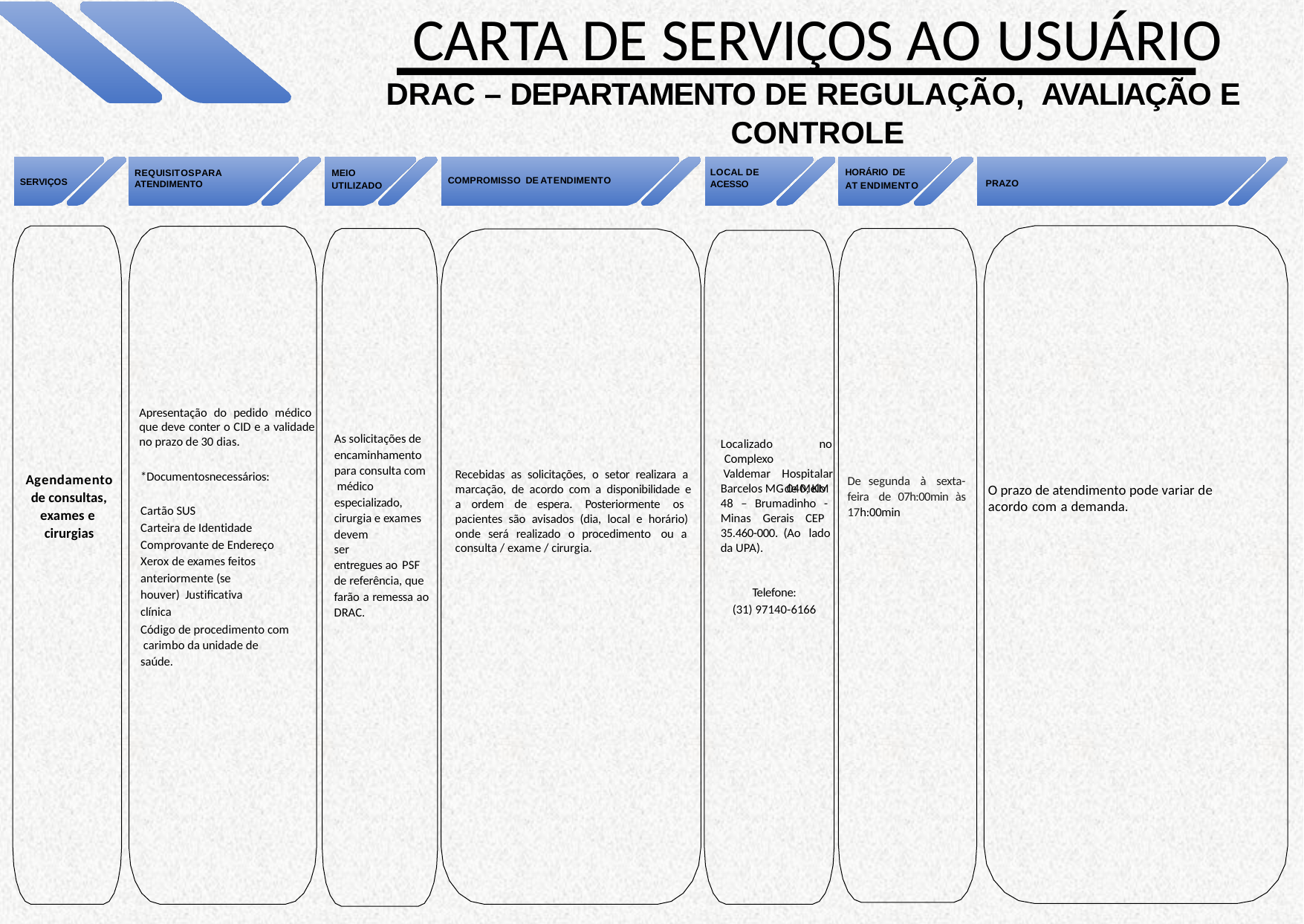

CARTA DE SERVIÇOS AO USUÁRIO

DRAC – DEPARTAMENTO DE REGULAÇÃO,  AVALIAÇÃO E
CONTROLE

MEIO
UTILIZADO
LOCAL DE  ACESSO
HORÁRIO DE
AT ENDIMENTO
REQUISITOSPARA  ATENDIMENTO
COMPROMISSO  DE ATENDIMENTO
SERVIÇOS
PRAZO

Apresentação do pedido médico  que deve conter o CID e a validade  no prazo de 30 dias.
As solicitações de  encaminhamento  para consulta com  médico  especializado,  cirurgia e exames
Localizado  Complexo  Valdemar
no  Hospitalar  de Melo
Recebidas as solicitações, o setor realizara a  marcação, de acordo com a disponibilidade e  a ordem de espera. Posteriormente os  pacientes são avisados (dia, local e horário)  onde será realizado o procedimento ou a  consulta / exame / cirurgia.
*Documentosnecessários:
Agendamento  de consultas,  exames e  cirurgias
De segunda à sexta-  feira de 07h:00min às  17h:00min
Barcelos MG 040, KM
48 – Brumadinho -  Minas Gerais CEP  35.460-000. (Ao lado  da UPA).
O prazo de atendimento pode variar de  acordo com a demanda.
Cartão SUS
Carteira de Identidade  Comprovante de Endereço
Xerox de exames feitos
anteriormente (se houver)  Justificativa clínica
Código de procedimento com  carimbo da unidade de saúde.
devem	ser
entregues ao PSF
de referência, que  farão a remessa ao  DRAC.
Telefone:
(31) 97140-6166